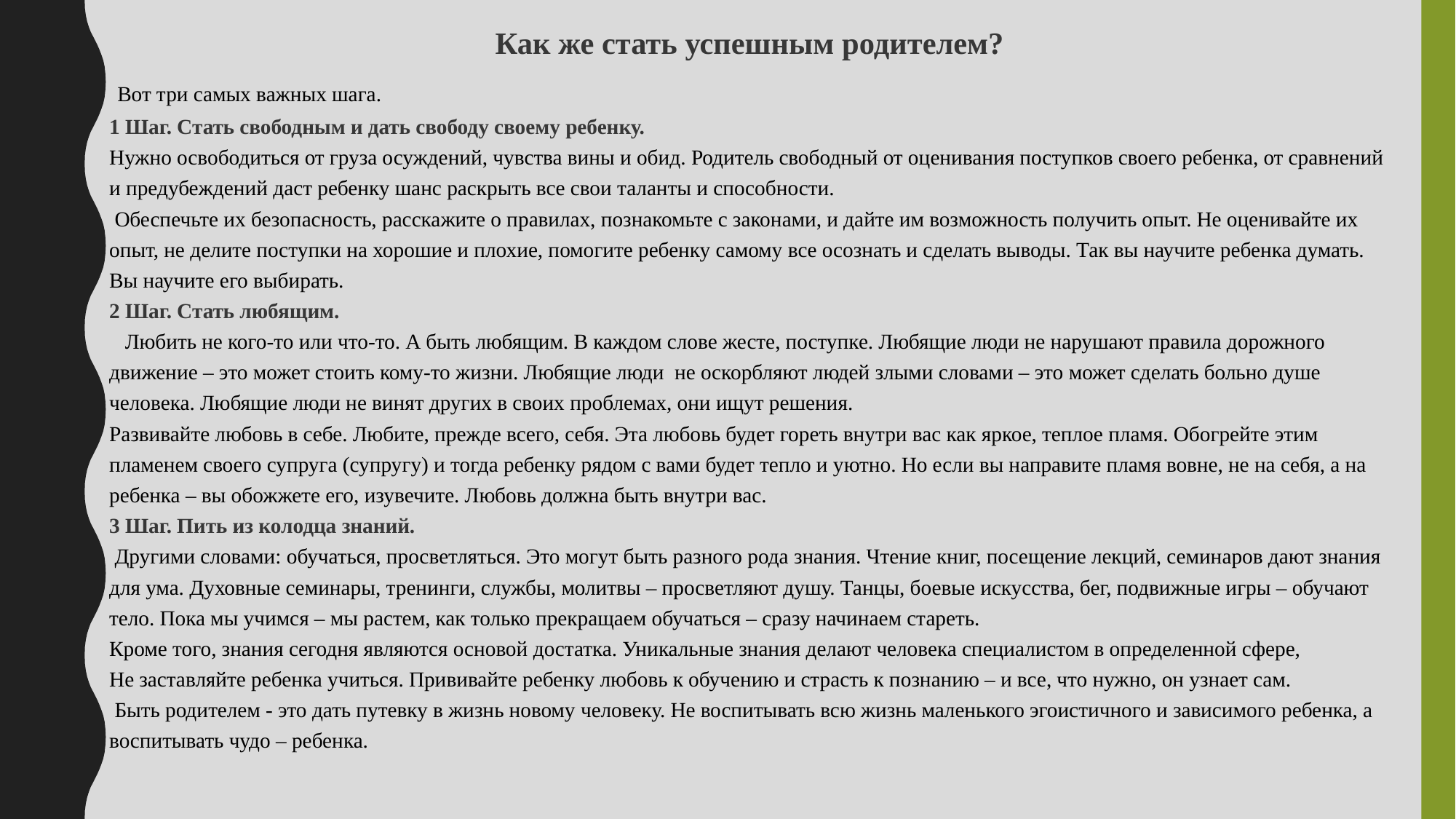

# Как же стать успешным родителем?
 Вот три самых важных шага.
1 Шаг. Стать свободным и дать свободу своему ребенку.
Нужно освободиться от груза осуждений, чувства вины и обид. Родитель свободный от оценивания поступков своего ребенка, от сравнений и предубеждений даст ребенку шанс раскрыть все свои таланты и способности.
 Обеспечьте их безопасность, расскажите о правилах, познакомьте с законами, и дайте им возможность получить опыт. Не оценивайте их опыт, не делите поступки на хорошие и плохие, помогите ребенку самому все осознать и сделать выводы. Так вы научите ребенка думать. Вы научите его выбирать.
2 Шаг. Стать любящим. 
   Любить не кого-то или что-то. А быть любящим. В каждом слове жесте, поступке. Любящие люди не нарушают правила дорожного движение – это может стоить кому-то жизни. Любящие люди  не оскорбляют людей злыми словами – это может сделать больно душе человека. Любящие люди не винят других в своих проблемах, они ищут решения.
Развивайте любовь в себе. Любите, прежде всего, себя. Эта любовь будет гореть внутри вас как яркое, теплое пламя. Обогрейте этим пламенем своего супруга (супругу) и тогда ребенку рядом с вами будет тепло и уютно. Но если вы направите пламя вовне, не на себя, а на ребенка – вы обожжете его, изувечите. Любовь должна быть внутри вас.
3 Шаг. Пить из колодца знаний.
 Другими словами: обучаться, просветляться. Это могут быть разного рода знания. Чтение книг, посещение лекций, семинаров дают знания для ума. Духовные семинары, тренинги, службы, молитвы – просветляют душу. Танцы, боевые искусства, бег, подвижные игры – обучают тело. Пока мы учимся – мы растем, как только прекращаем обучаться – сразу начинаем стареть.
Кроме того, знания сегодня являются основой достатка. Уникальные знания делают человека специалистом в определенной сфере,
Не заставляйте ребенка учиться. Прививайте ребенку любовь к обучению и страсть к познанию – и все, что нужно, он узнает сам.
 Быть родителем - это дать путевку в жизнь новому человеку. Не воспитывать всю жизнь маленького эгоистичного и зависимого ребенка, а  воспитывать чудо – ребенка.